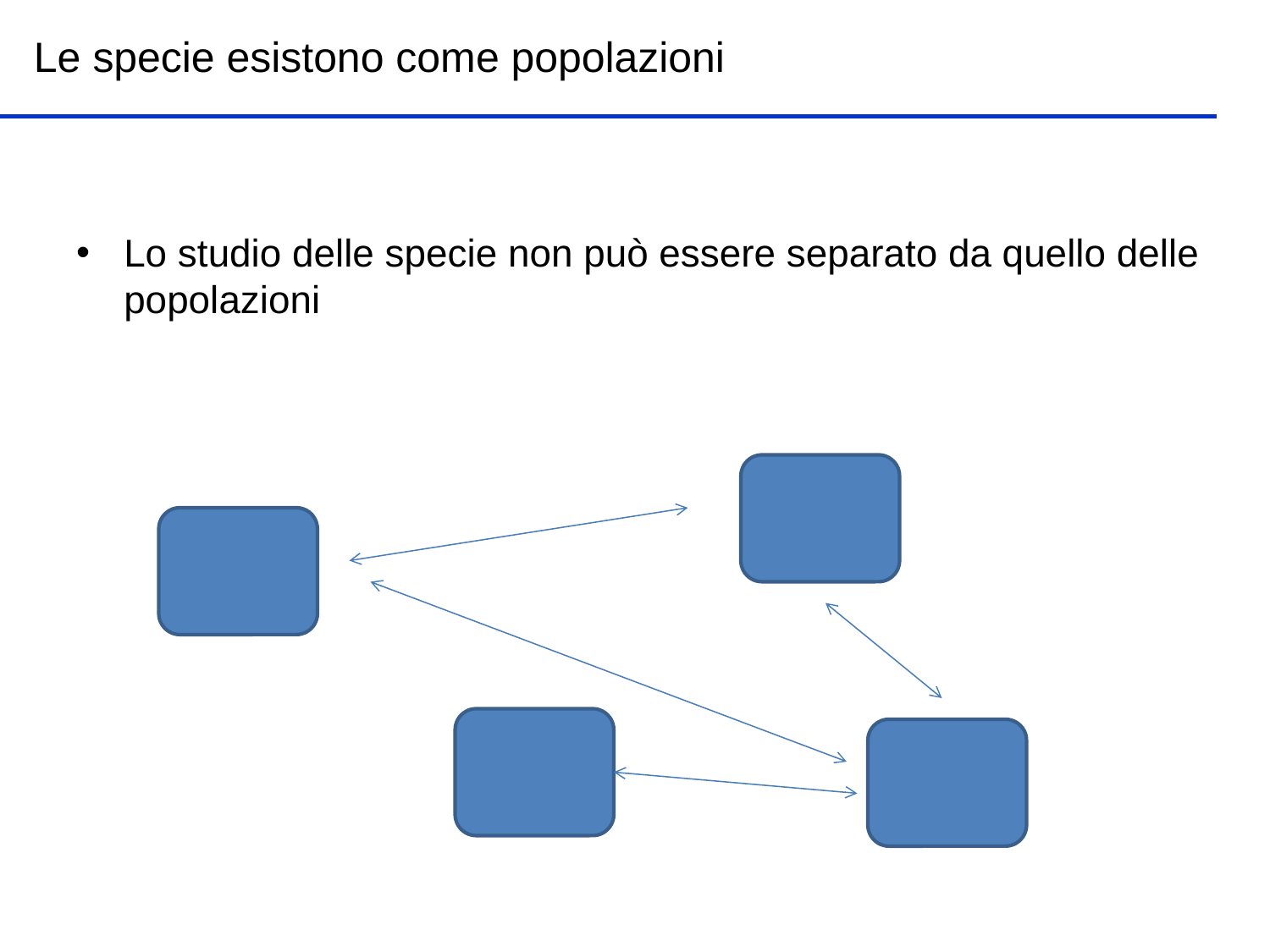

Le specie esistono come popolazioni
Lo studio delle specie non può essere separato da quello delle popolazioni